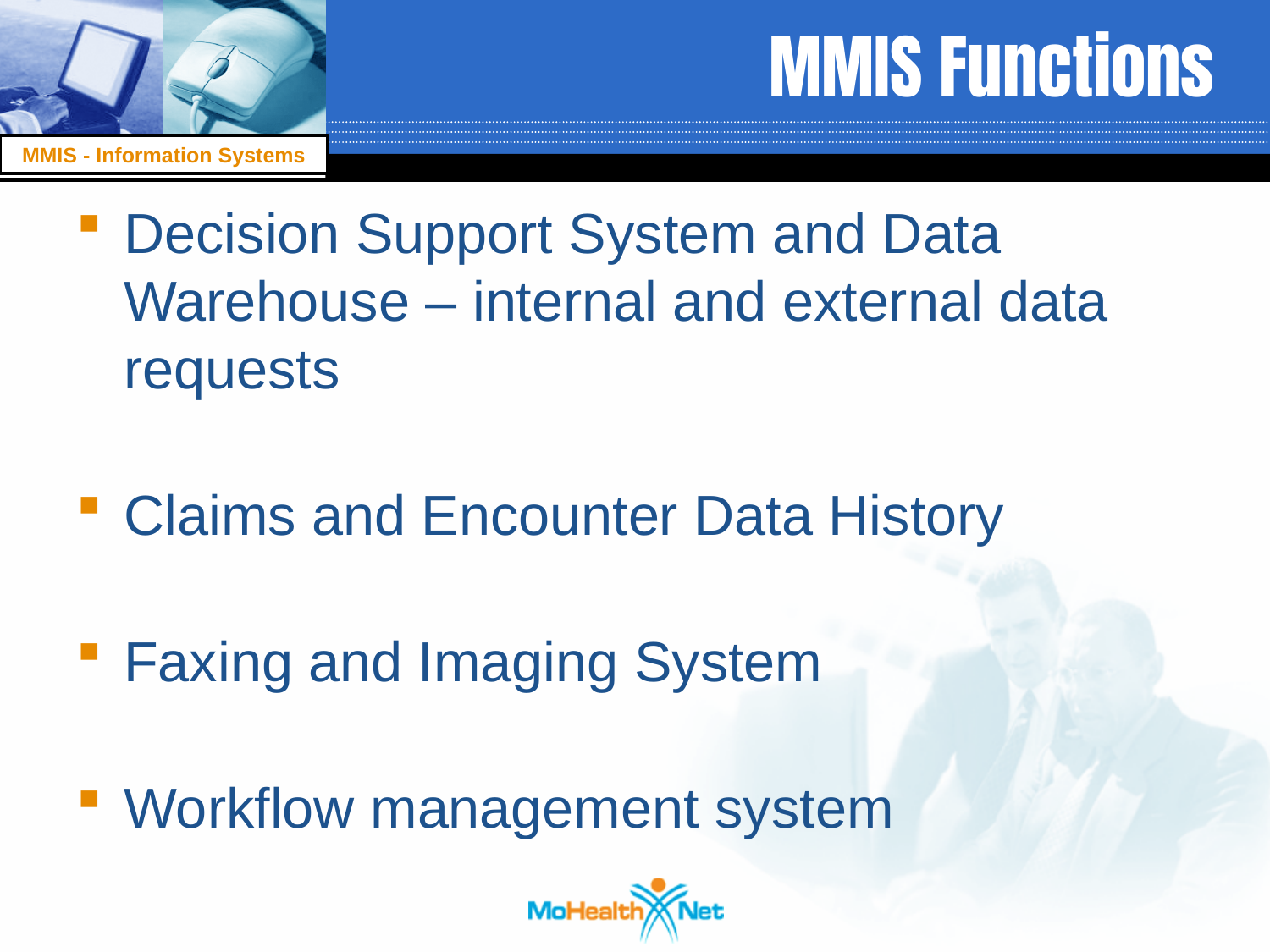

# MMIS Functions
Decision Support System and Data Warehouse – internal and external data requests
Claims and Encounter Data History
Faxing and Imaging System
Workflow management system